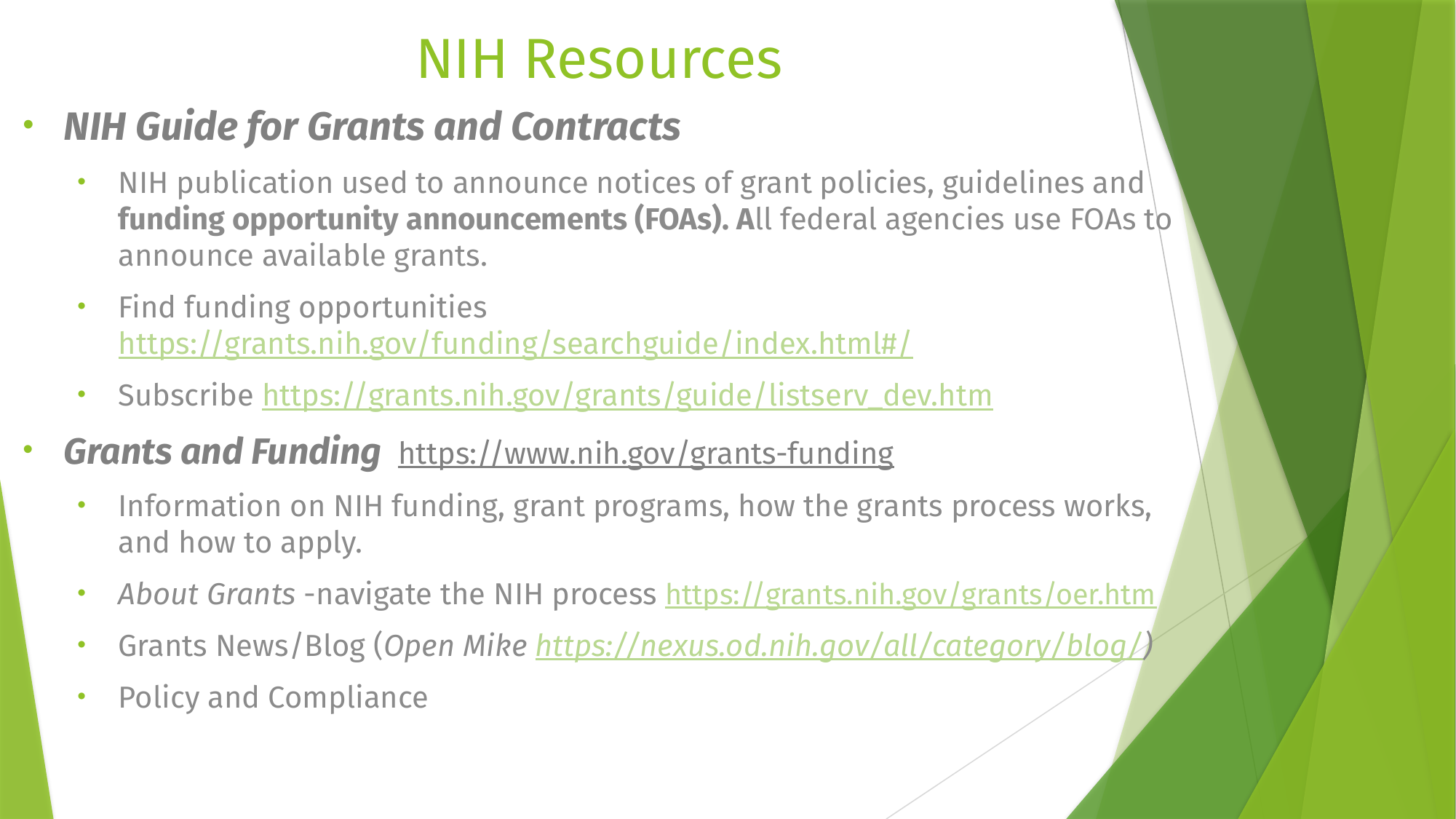

# NIH Resources
NIH Guide for Grants and Contracts
NIH publication used to announce notices of grant policies, guidelines and funding opportunity announcements (FOAs). All federal agencies use FOAs to announce available grants.
Find funding opportunities https://grants.nih.gov/funding/searchguide/index.html#/
Subscribe https://grants.nih.gov/grants/guide/listserv_dev.htm
Grants and Funding  https://www.nih.gov/grants-funding
Information on NIH funding, grant programs, how the grants process works, and how to apply.
About Grants -navigate the NIH process https://grants.nih.gov/grants/oer.htm
Grants News/Blog (Open Mike https://nexus.od.nih.gov/all/category/blog/)
Policy and Compliance